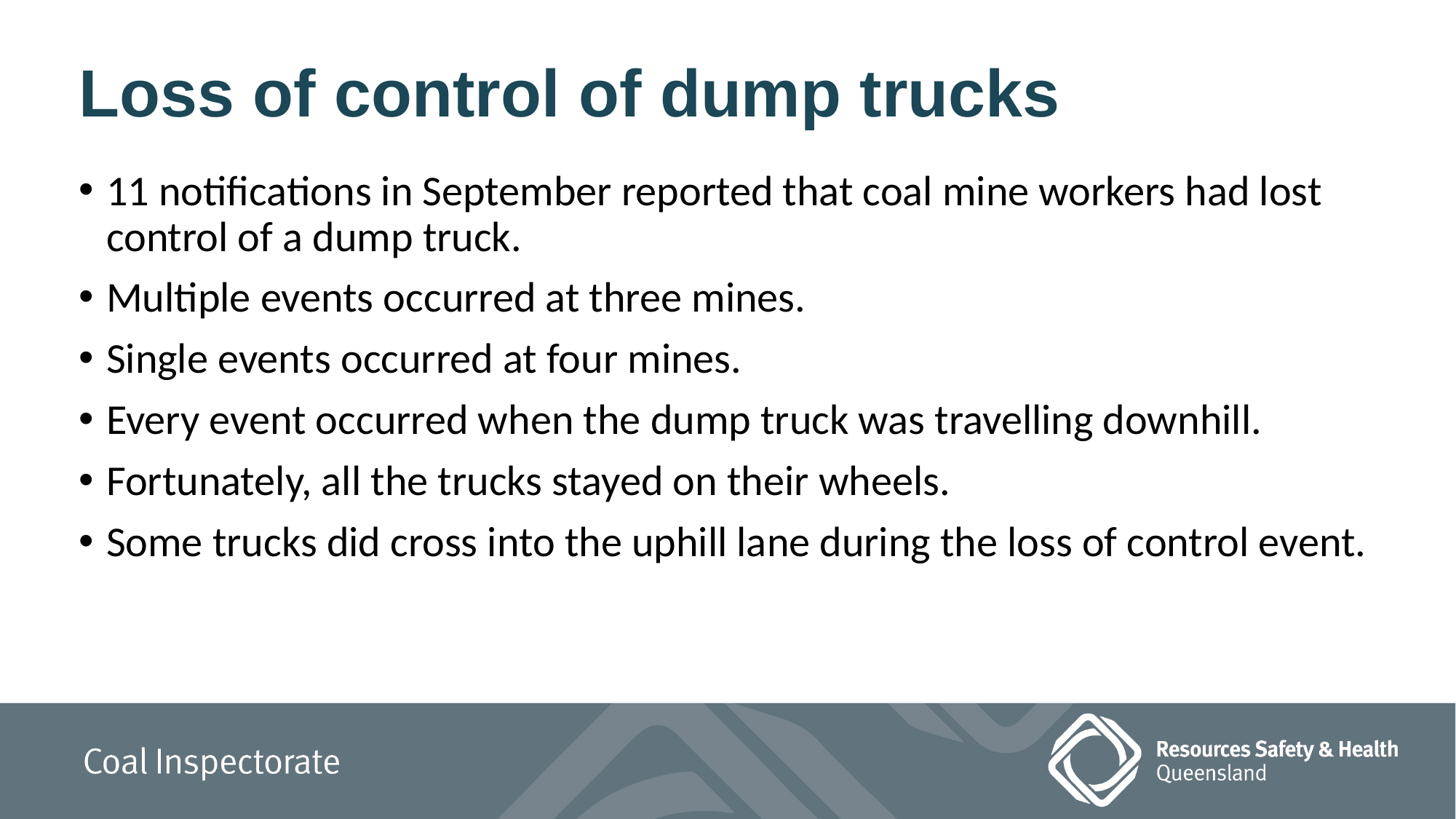

# Loss of control of dump trucks
11 notifications in September reported that coal mine workers had lost control of a dump truck.
Multiple events occurred at three mines.
Single events occurred at four mines.
Every event occurred when the dump truck was travelling downhill.
Fortunately, all the trucks stayed on their wheels.
Some trucks did cross into the uphill lane during the loss of control event.